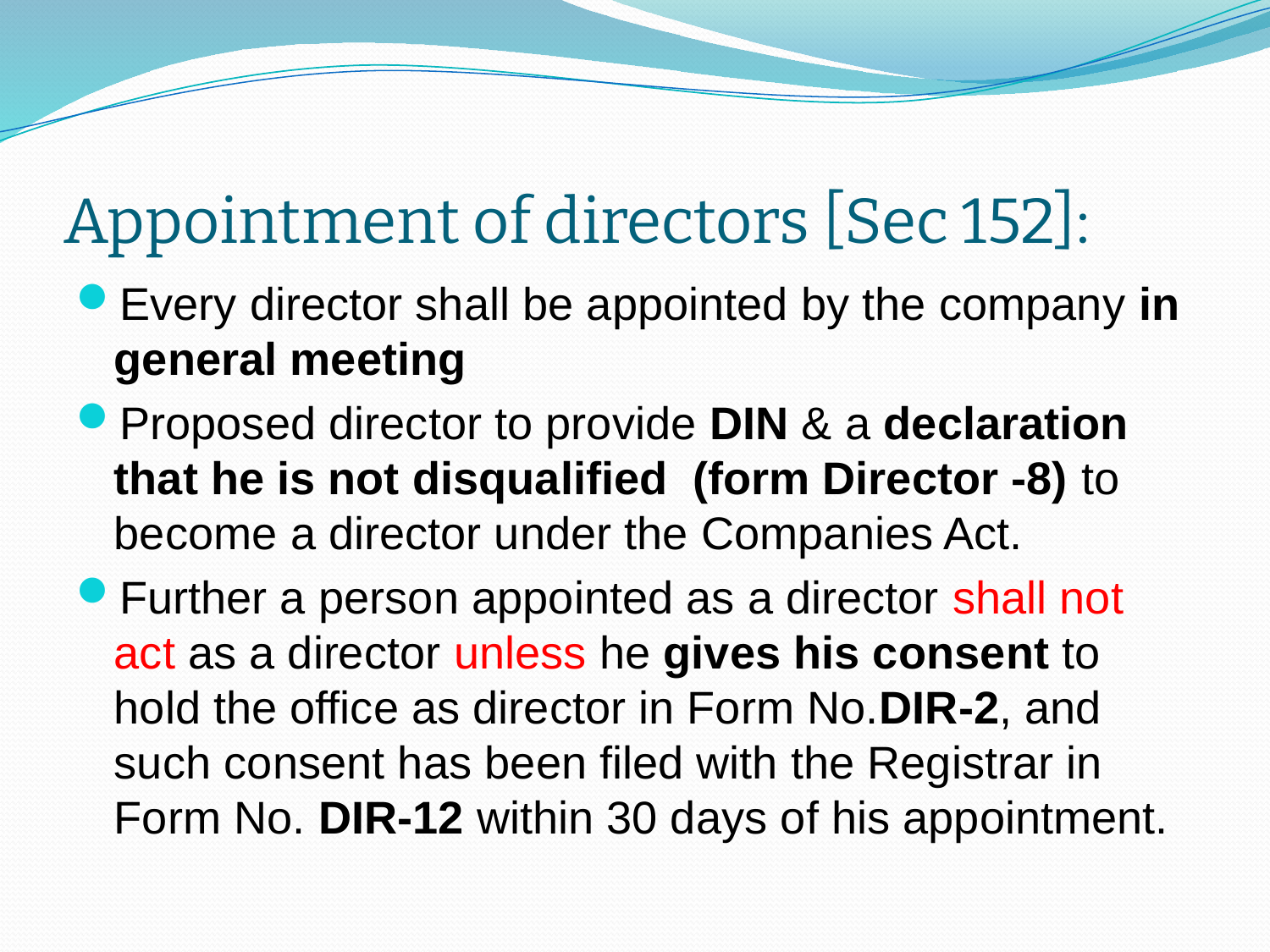

# Appointment of directors [Sec 152]:
Every director shall be appointed by the company in general meeting
Proposed director to provide DIN & a declaration that he is not disqualified  (form Director -8) to become a director under the Companies Act.
Further a person appointed as a director shall not act as a director unless he gives his consent to hold the office as director in Form No.DIR-2, and such consent has been filed with the Registrar in Form No. DIR-12 within 30 days of his appointment.